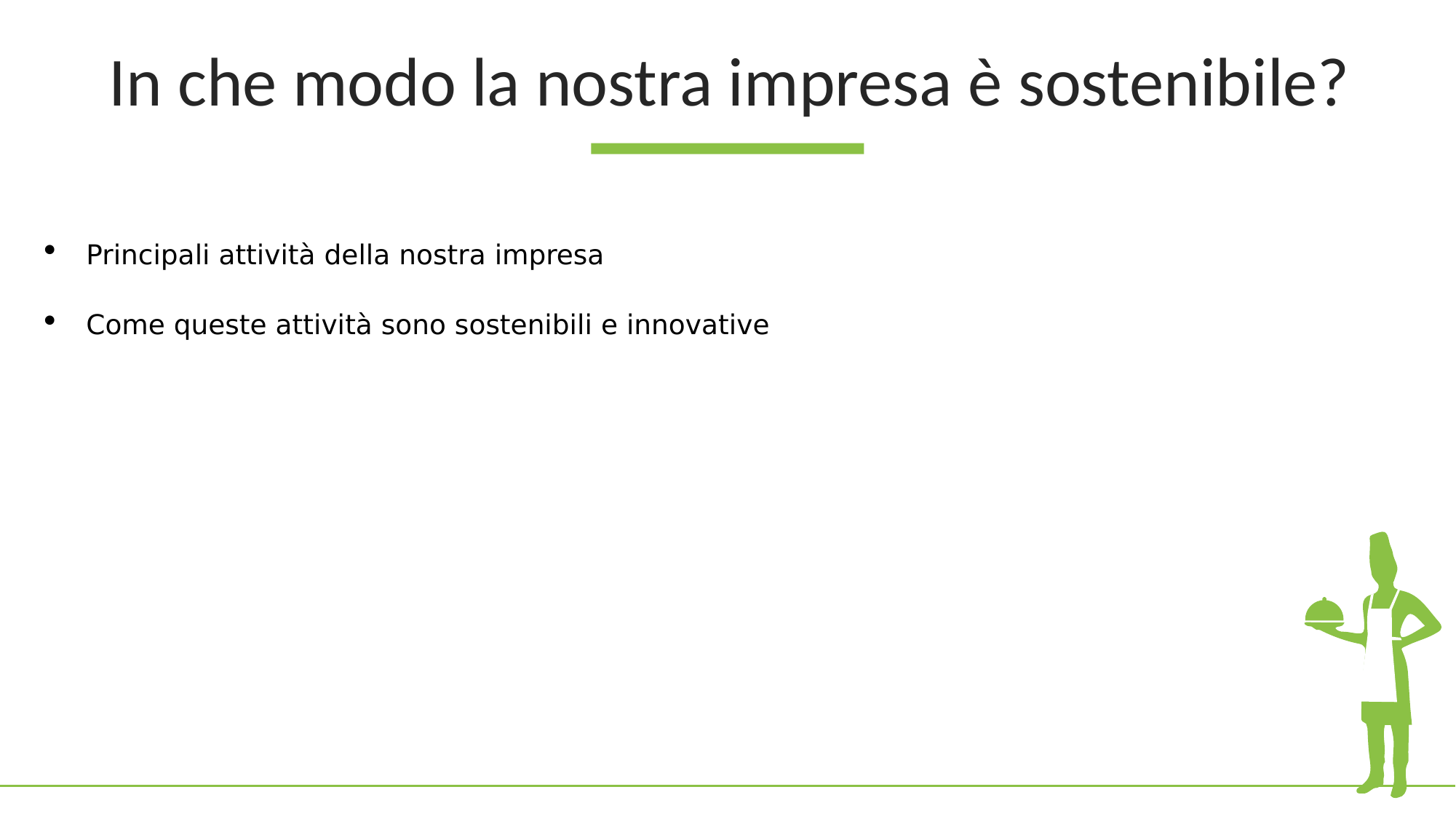

In che modo la nostra impresa è sostenibile?
Principali attività della nostra impresa

Come queste attività sono sostenibili e innovative